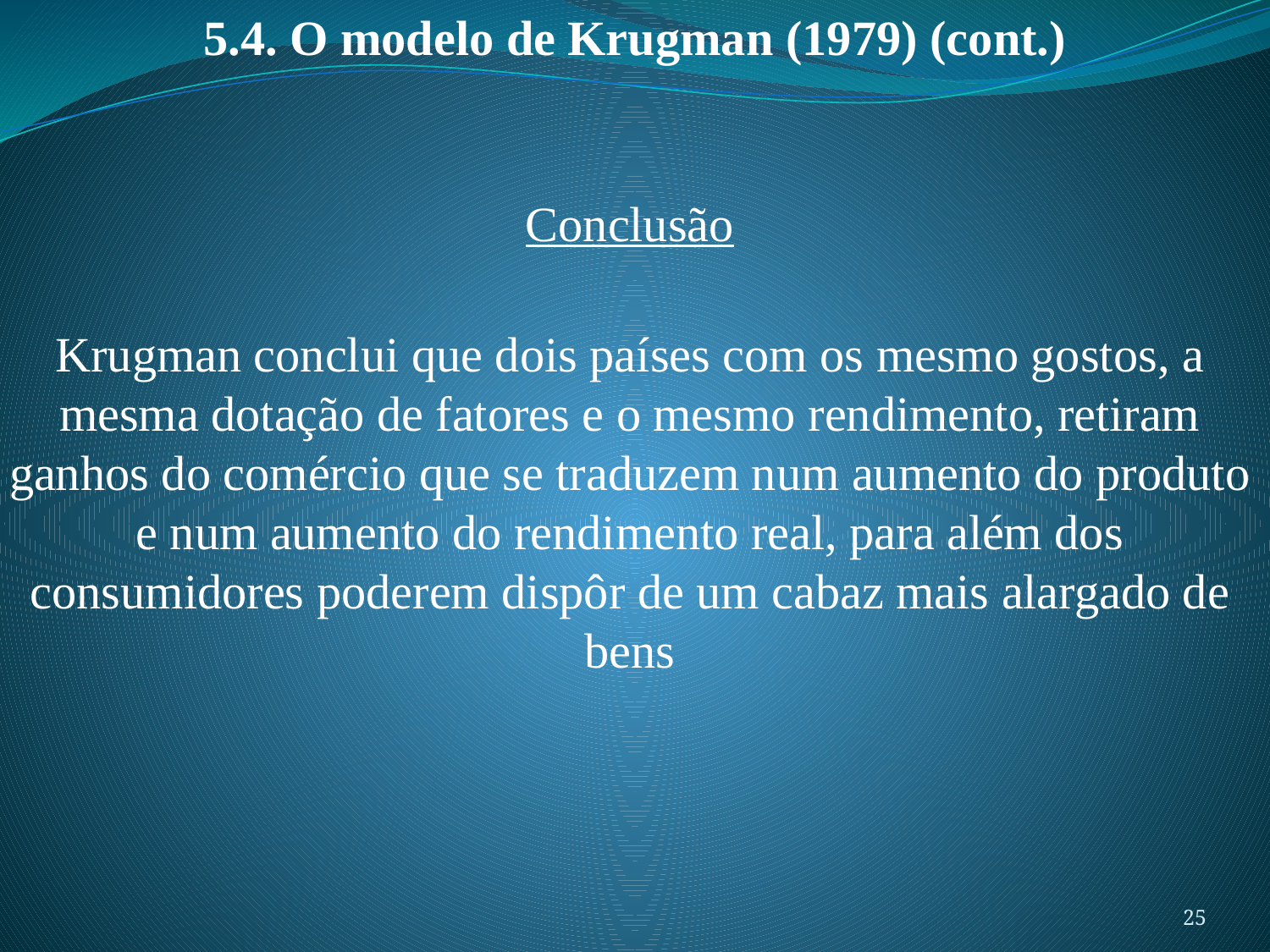

5.4. O modelo de Krugman (1979) (cont.)

Conclusão
Krugman conclui que dois países com os mesmo gostos, a mesma dotação de fatores e o mesmo rendimento, retiram ganhos do comércio que se traduzem num aumento do produto e num aumento do rendimento real, para além dos consumidores poderem dispôr de um cabaz mais alargado de bens
25